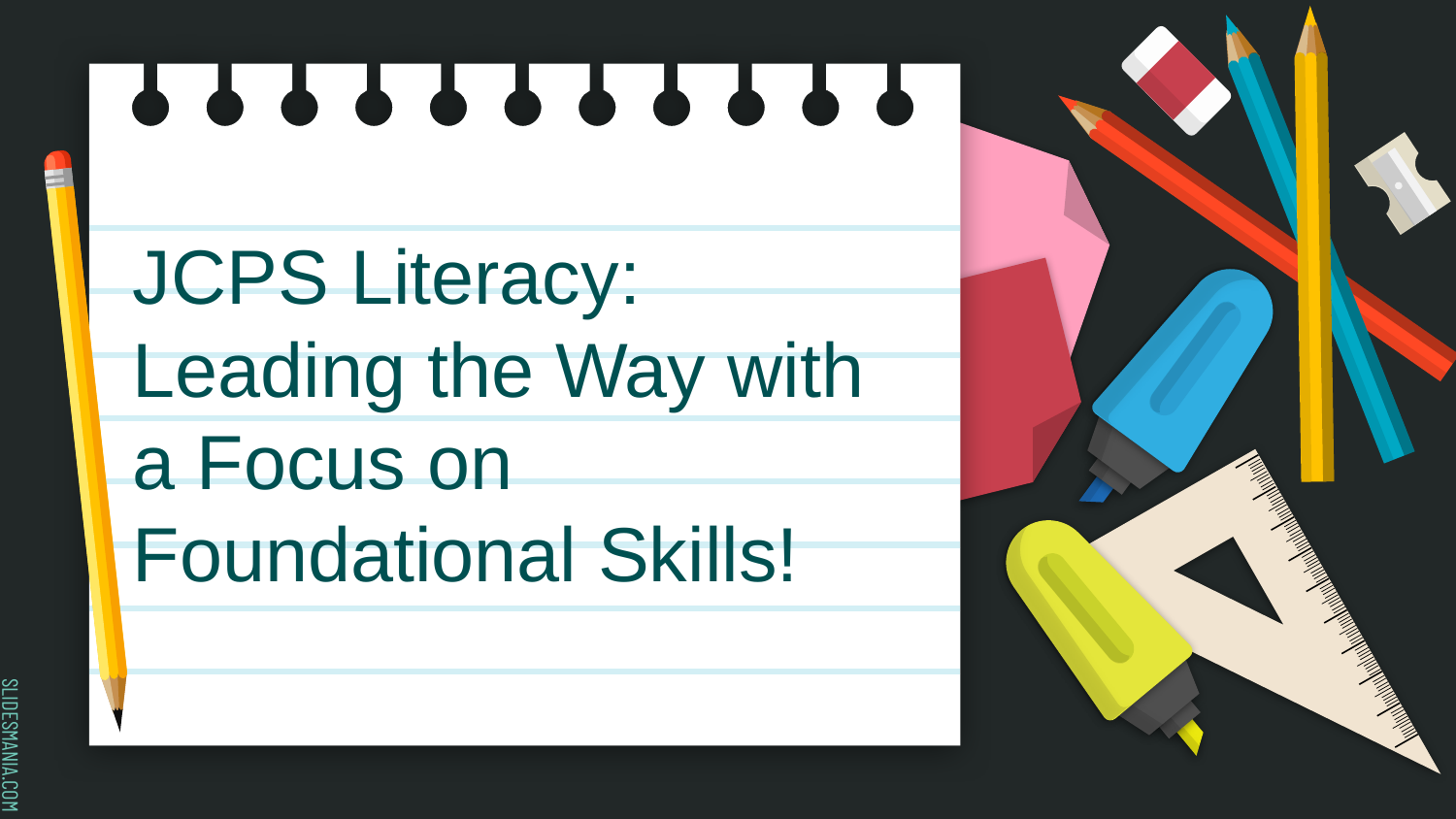

# JCPS Literacy:
Leading the Way with a Focus on Foundational Skills!